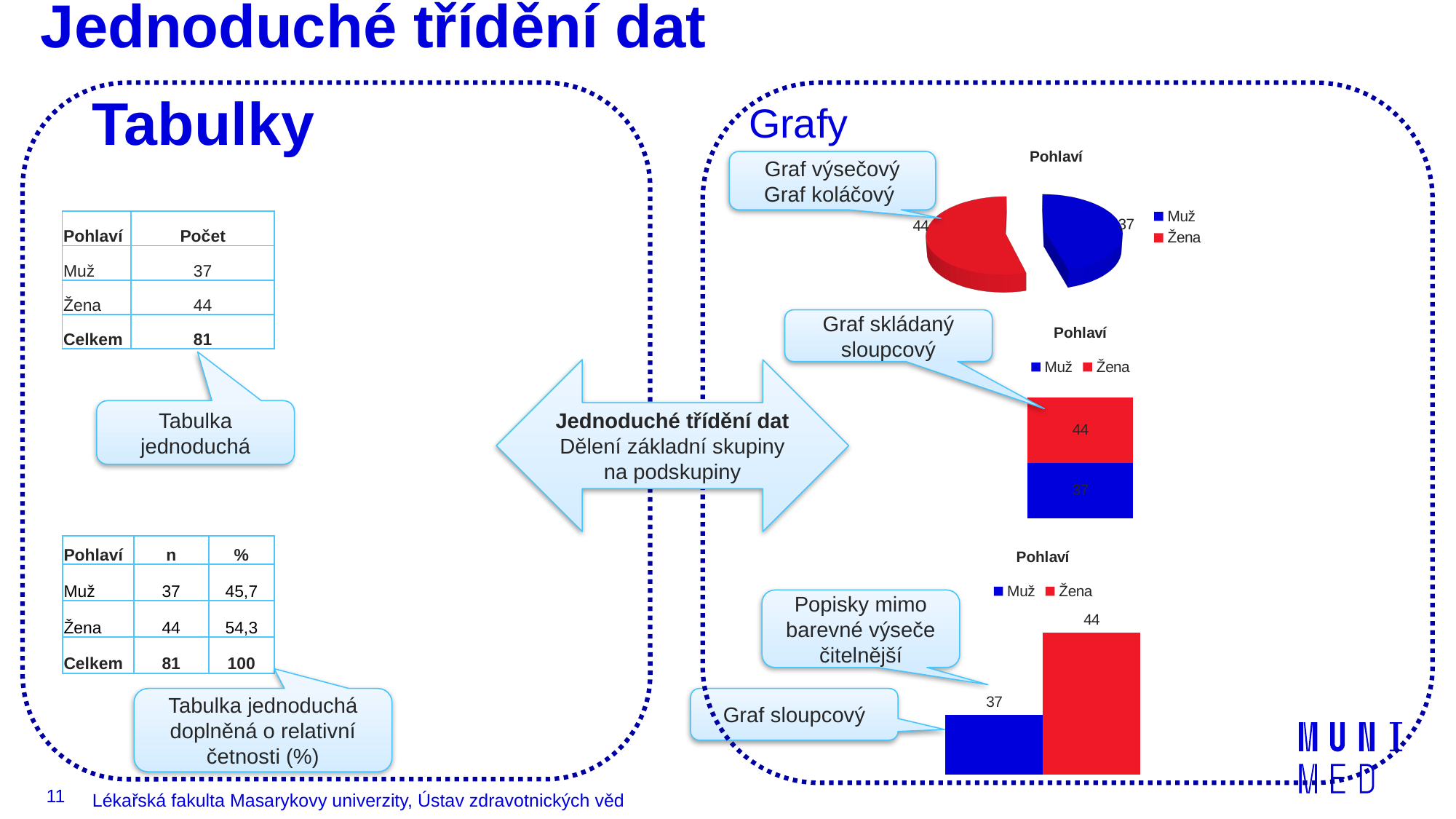

Jednoduché třídění dat

Grafy
# Tabulky

[unsupported chart]

Graf výsečový
Graf koláčový
| Pohlaví | Počet |
| --- | --- |
| Muž | 37 |
| Žena | 44 |
| Celkem | 81 |

### Chart: Pohlaví

| Category | Muž | Žena |
|---|---|---|
| Počet | 37.0 | 44.0 |
Graf skládaný sloupcový
Jednoduché třídění dat
Dělení základní skupiny na podskupiny
Tabulka jednoduchá

### Chart: Pohlaví

| Category | Muž | Žena |
|---|---|---|
| Počet | 37.0 | 44.0 |
| Pohlaví | n | % |
| --- | --- | --- |
| Muž | 37 | 45,7 |
| Žena | 44 | 54,3 |
| Celkem | 81 | 100 |
Popisky mimo barevné výseče čitelnější
Tabulka jednoduchá doplněná o relativní četnosti (%)
Graf sloupcový
11
Lékařská fakulta Masarykovy univerzity, Ústav zdravotnických věd